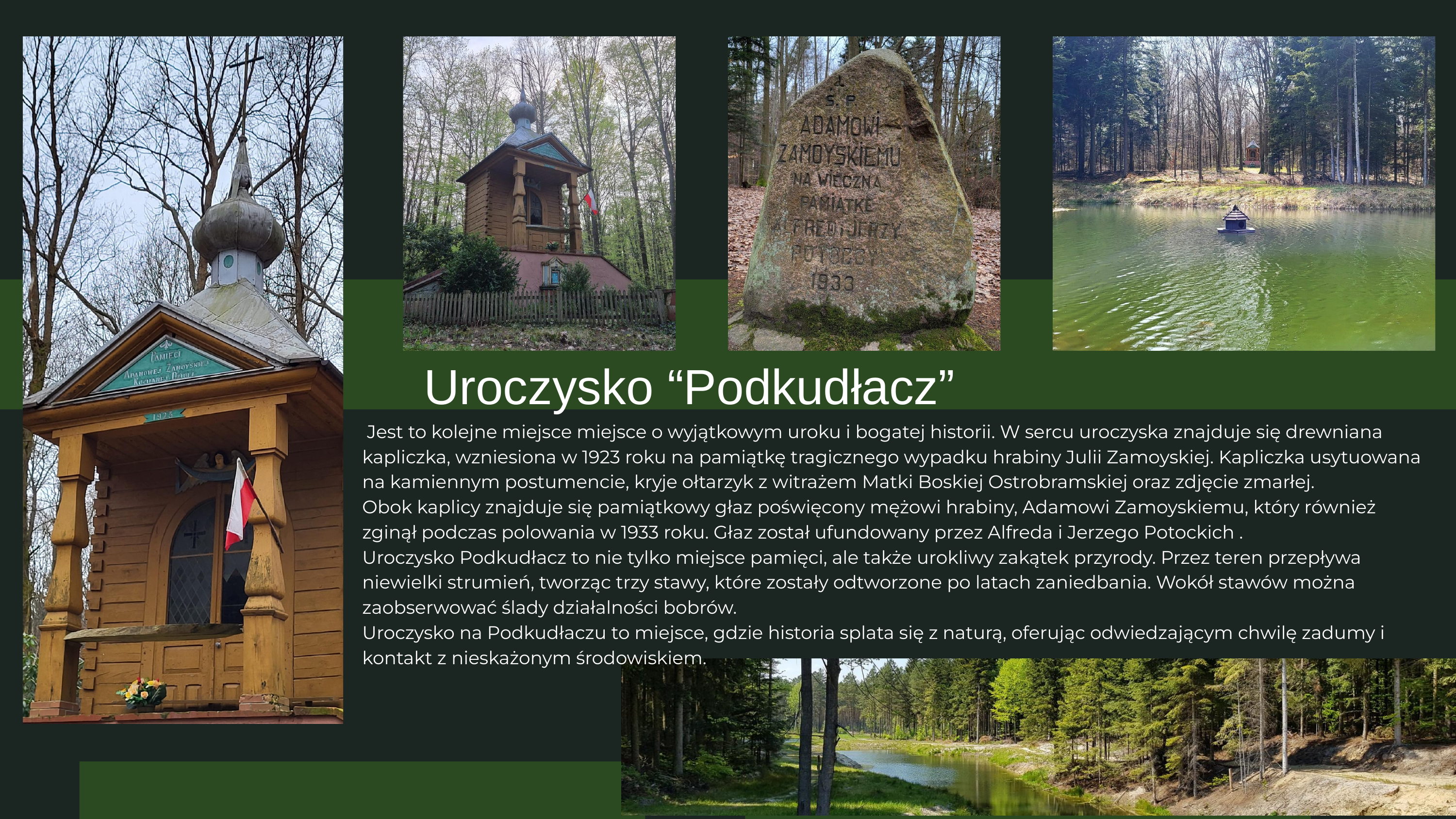

Uroczysko “Podkudłacz”
 Jest to kolejne miejsce miejsce o wyjątkowym uroku i bogatej historii. W sercu uroczyska znajduje się drewniana kapliczka, wzniesiona w 1923 roku na pamiątkę tragicznego wypadku hrabiny Julii Zamoyskiej. Kapliczka usytuowana na kamiennym postumencie, kryje ołtarzyk z witrażem Matki Boskiej Ostrobramskiej oraz zdjęcie zmarłej.
Obok kaplicy znajduje się pamiątkowy głaz poświęcony mężowi hrabiny, Adamowi Zamoyskiemu, który również zginął podczas polowania w 1933 roku. Głaz został ufundowany przez Alfreda i Jerzego Potockich .
Uroczysko Podkudłacz to nie tylko miejsce pamięci, ale także urokliwy zakątek przyrody. Przez teren przepływa niewielki strumień, tworząc trzy stawy, które zostały odtworzone po latach zaniedbania. Wokół stawów można zaobserwować ślady działalności bobrów.
Uroczysko na Podkudłaczu to miejsce, gdzie historia splata się z naturą, oferując odwiedzającym chwilę zadumy i kontakt z nieskażonym środowiskiem.